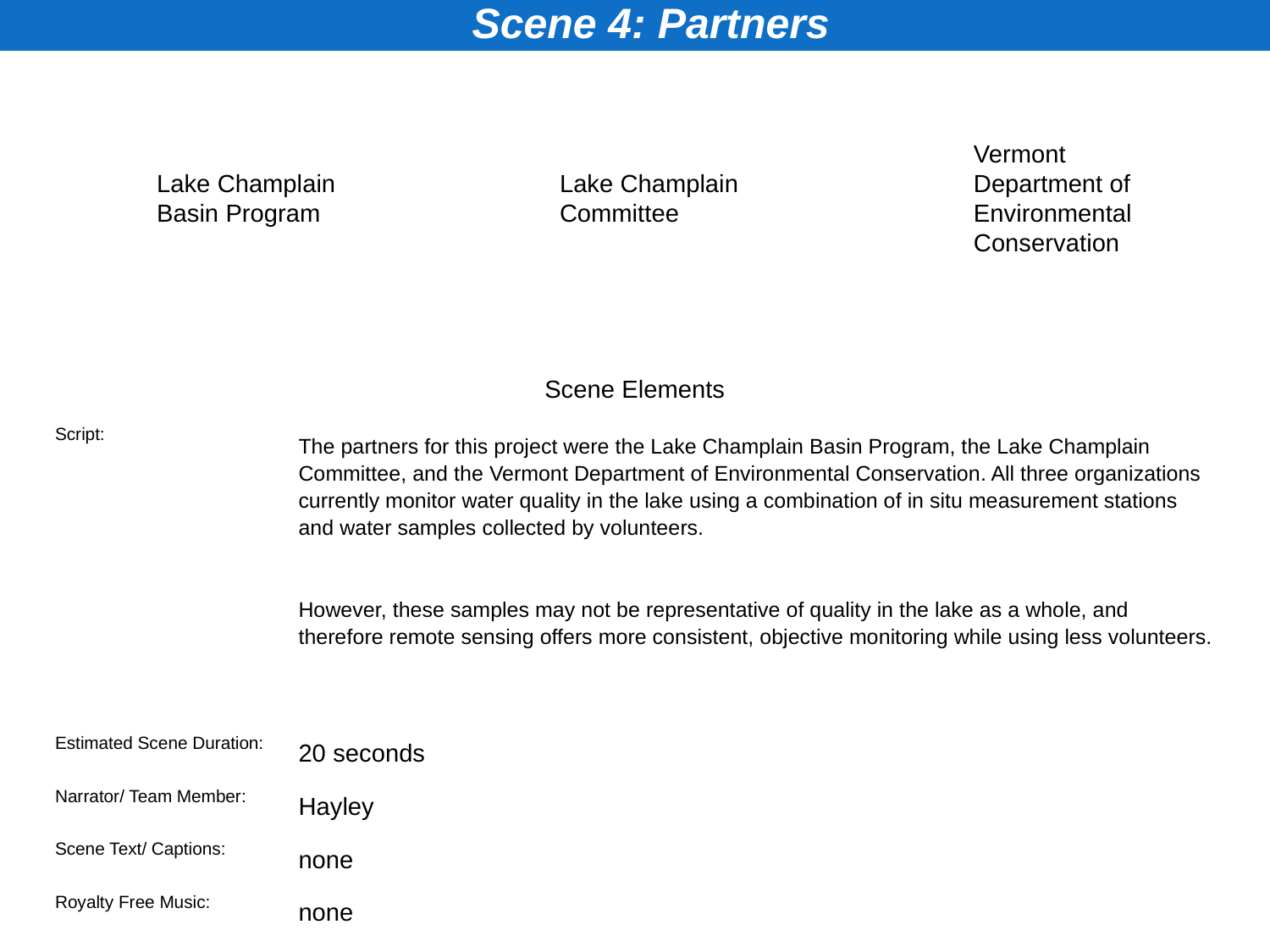

Scene 4: Partners
Vermont Department of Environmental Conservation
Lake Champlain Basin Program
Lake Champlain Committee
| Scene Elements |  |
| --- | --- |
| Script: | The partners for this project were the Lake Champlain Basin Program, the Lake Champlain Committee, and the Vermont Department of Environmental Conservation. All three organizations currently monitor water quality in the lake using a combination of in situ measurement stations and water samples collected by volunteers. However, these samples may not be representative of quality in the lake as a whole, and therefore remote sensing offers more consistent, objective monitoring while using less volunteers. |
| Estimated Scene Duration: | 20 seconds |
| Narrator/ Team Member: | Hayley |
| Scene Text/ Captions: | none |
| Royalty Free Music: | none |